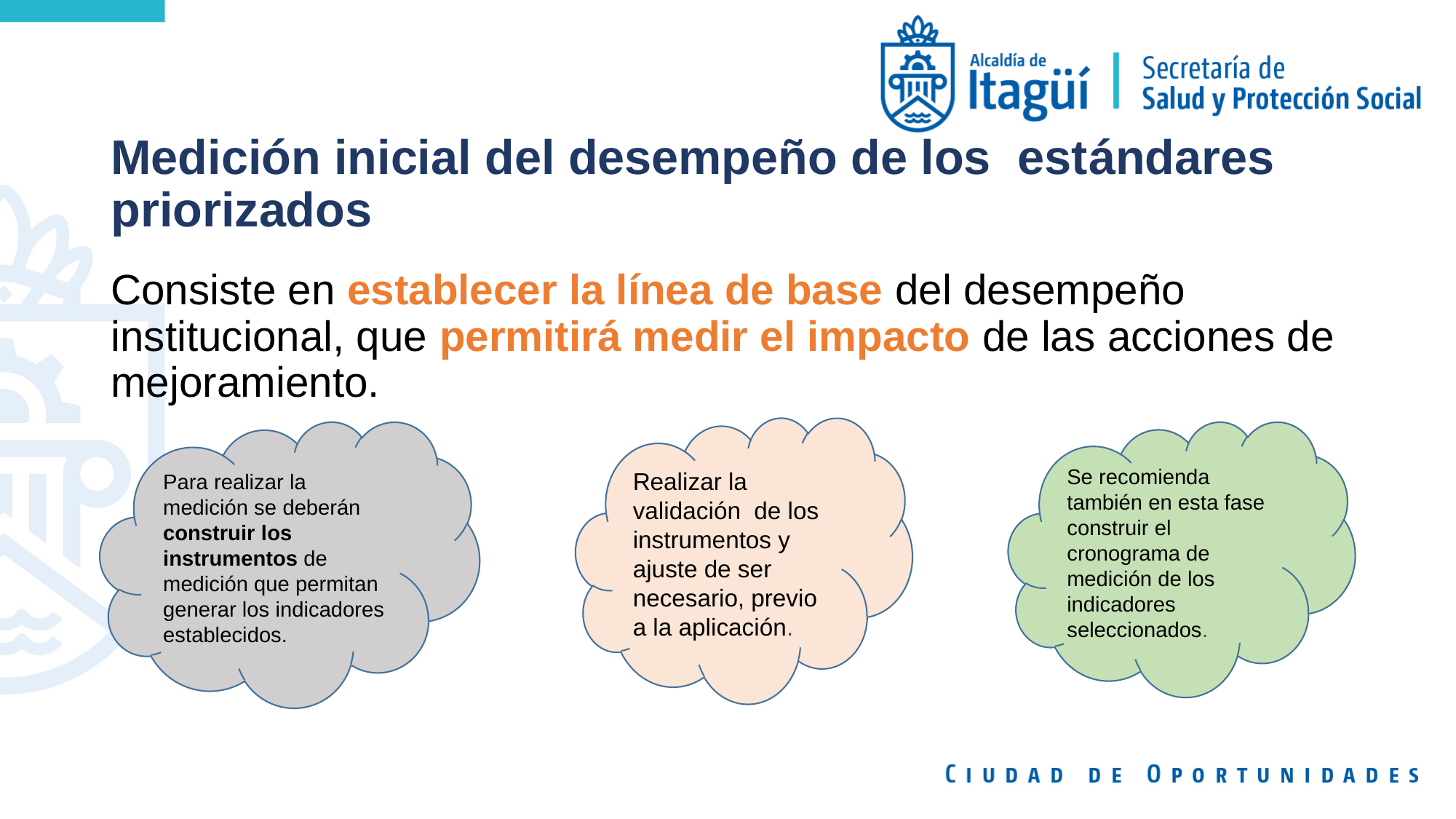

# Medición inicial del desempeño de los  estándares priorizados
Consiste en establecer la línea de base del desempeño institucional, que permitirá medir el impacto de las acciones de mejoramiento.

Realizar la validación  de los instrumentos y ajuste de ser necesario, previo a la aplicación.
Para realizar la medición se deberán construir los instrumentos de medición que permitan generar los indicadores establecidos.
Se recomienda también en esta fase construir el cronograma de medición de los indicadores seleccionados.